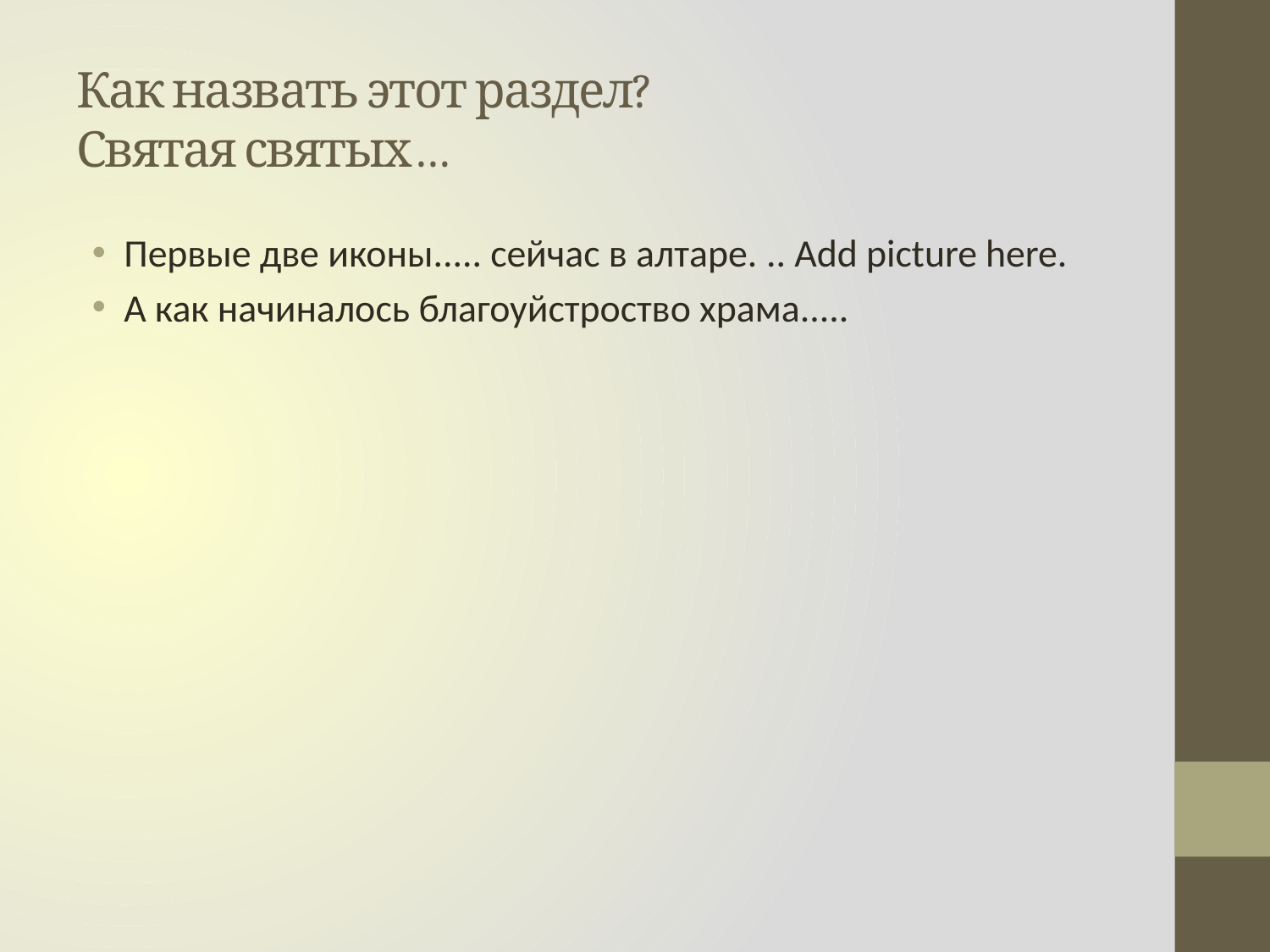

# Как назвать этот раздел? Святая святых…
Первые две иконы..... сейчас в алтаре. .. Add picture here.
А как начиналось благоуйстроство храма.....